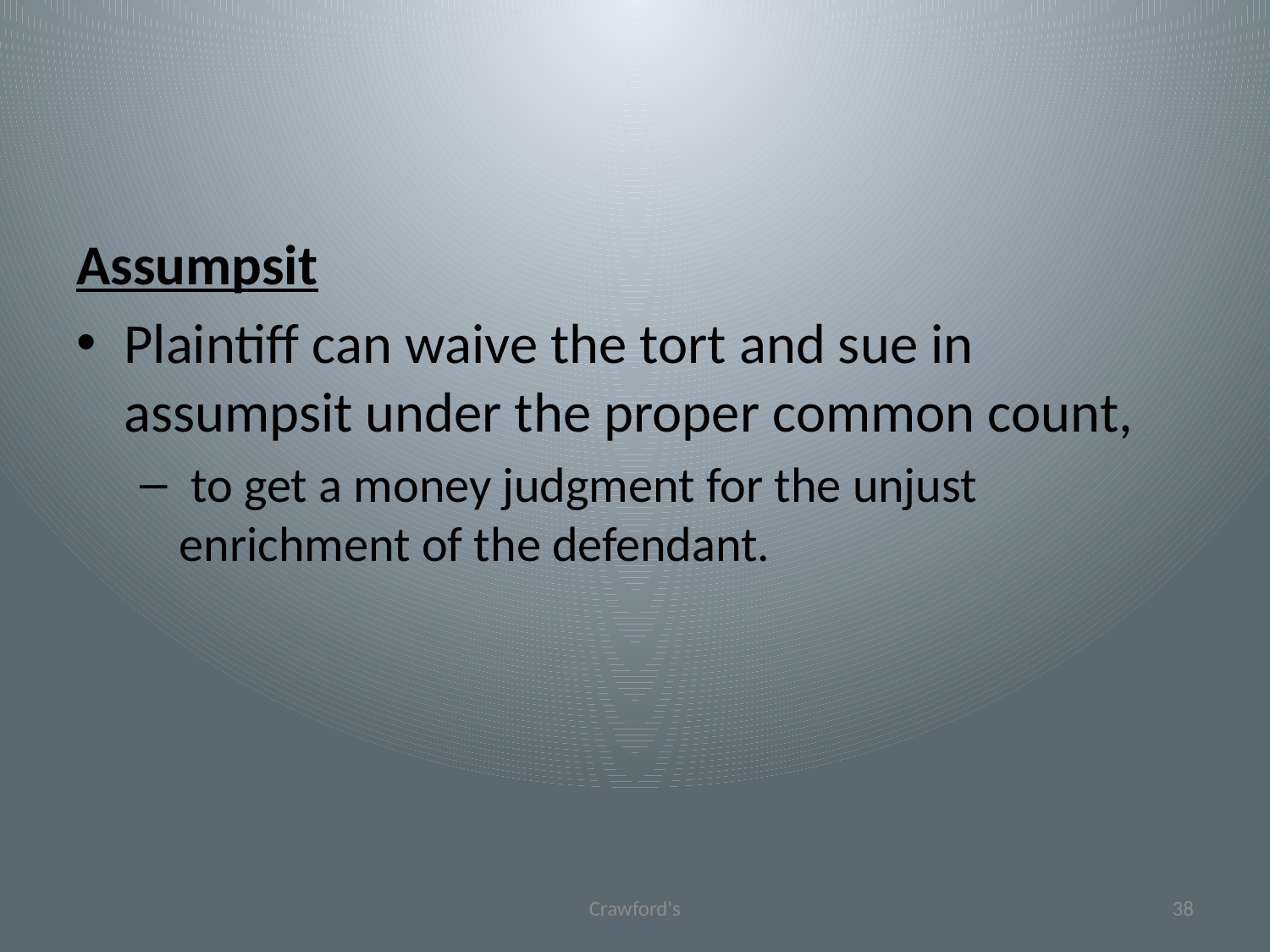

#
Assumpsit
Plaintiff can waive the tort and sue in assumpsit under the proper common count,
 to get a money judgment for the unjust enrichment of the defendant.

Crawford's
38